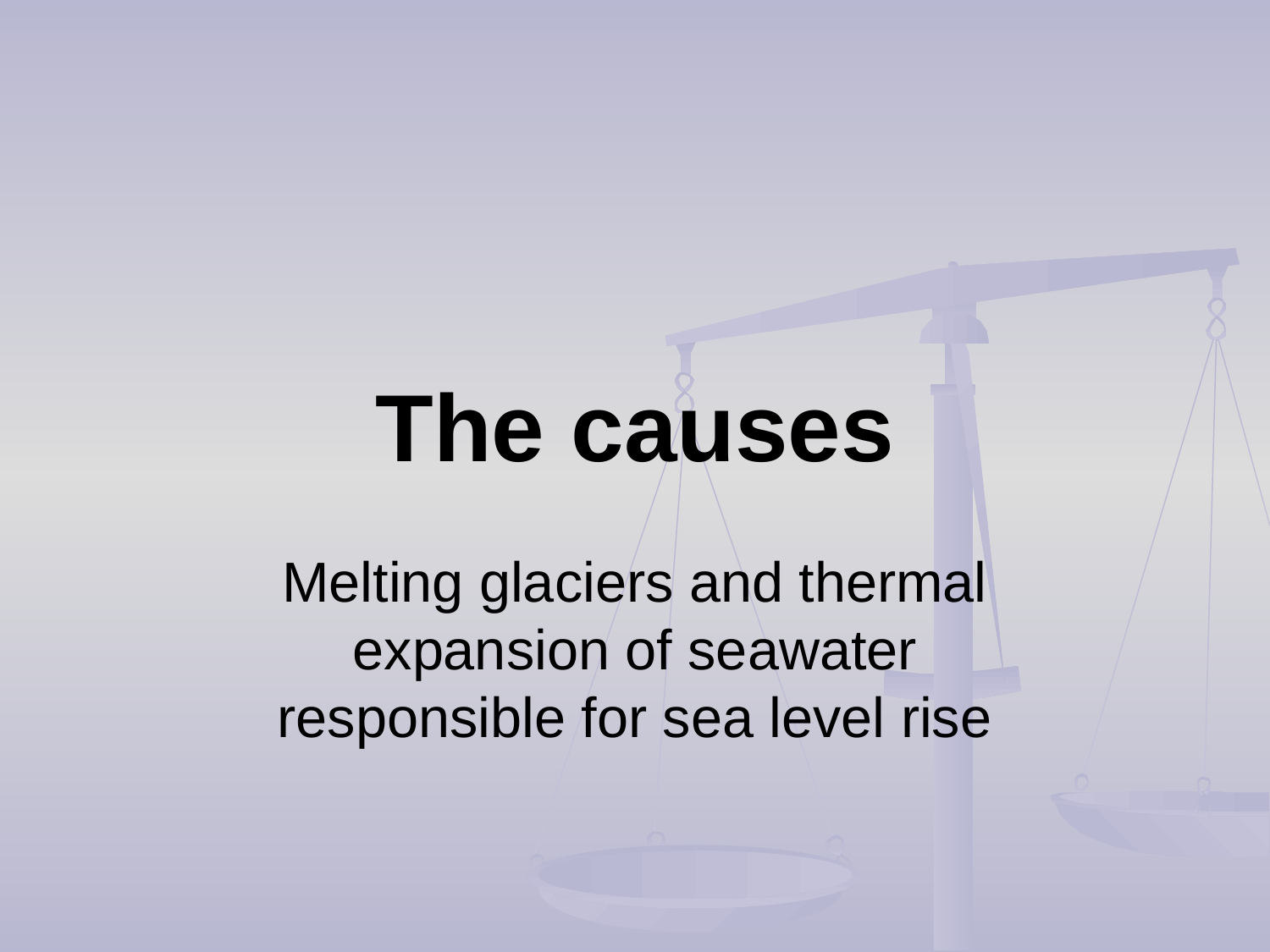

# The causes
Melting glaciers and thermal expansion of seawater responsible for sea level rise